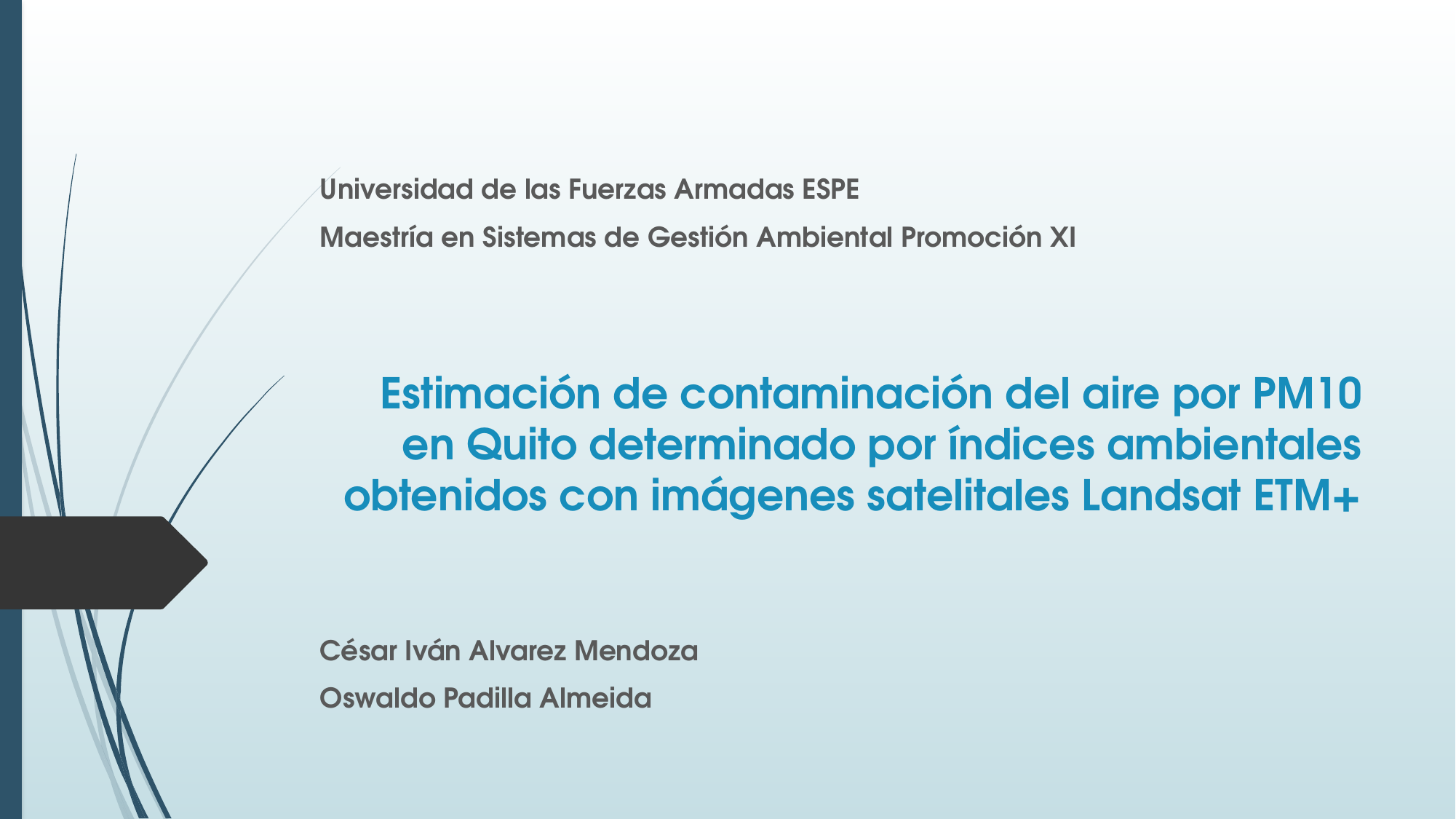

Universidad de las Fuerzas Armadas ESPE
Maestría en Sistemas de Gestión Ambiental Promoción XI
# Estimación de contaminación del aire por PM10 en Quito determinado por índices ambientales obtenidos con imágenes satelitales Landsat ETM+
César Iván Alvarez Mendoza
Oswaldo Padilla Almeida